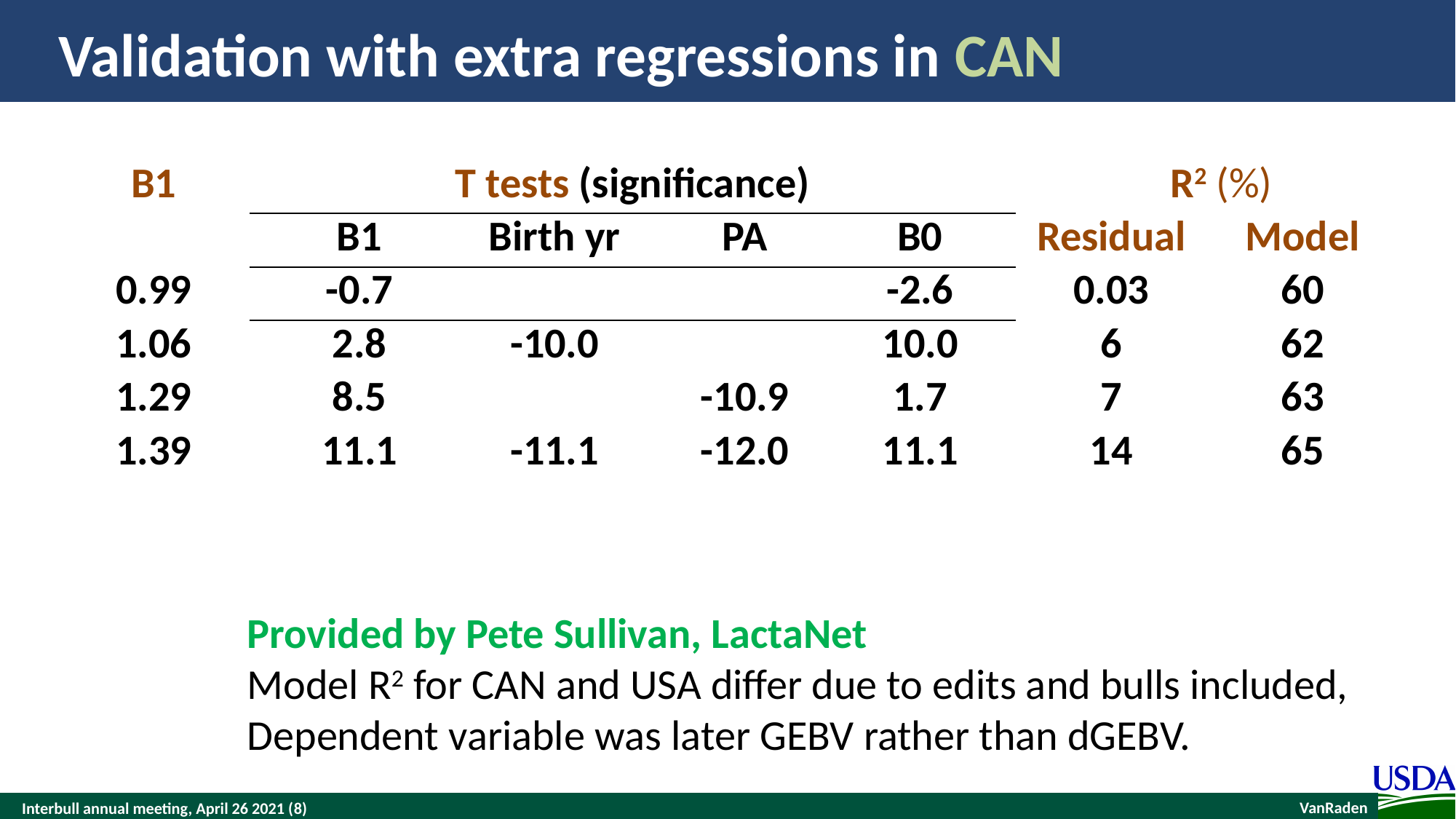

# Validation with extra regressions in CAN
| B1 | T tests (significance) |  |  |  |  | R2 (%) |  |
| --- | --- | --- | --- | --- | --- | --- | --- |
|  |  | B1 | Birth yr | PA | B0 | Residual | Model |
| 0.99 |  | -0.7 |  |  | -2.6 | 0.03 | 60 |
| 1.06 |  | 2.8 | -10.0 |  | 10.0 | 6 | 62 |
| 1.29 |  | 8.5 |  | -10.9 | 1.7 | 7 | 63 |
| 1.39 |  | 11.1 | -11.1 | -12.0 | 11.1 | 14 | 65 |
Provided by Pete Sullivan, LactaNet
Model R2 for CAN and USA differ due to edits and bulls included,
Dependent variable was later GEBV rather than dGEBV.